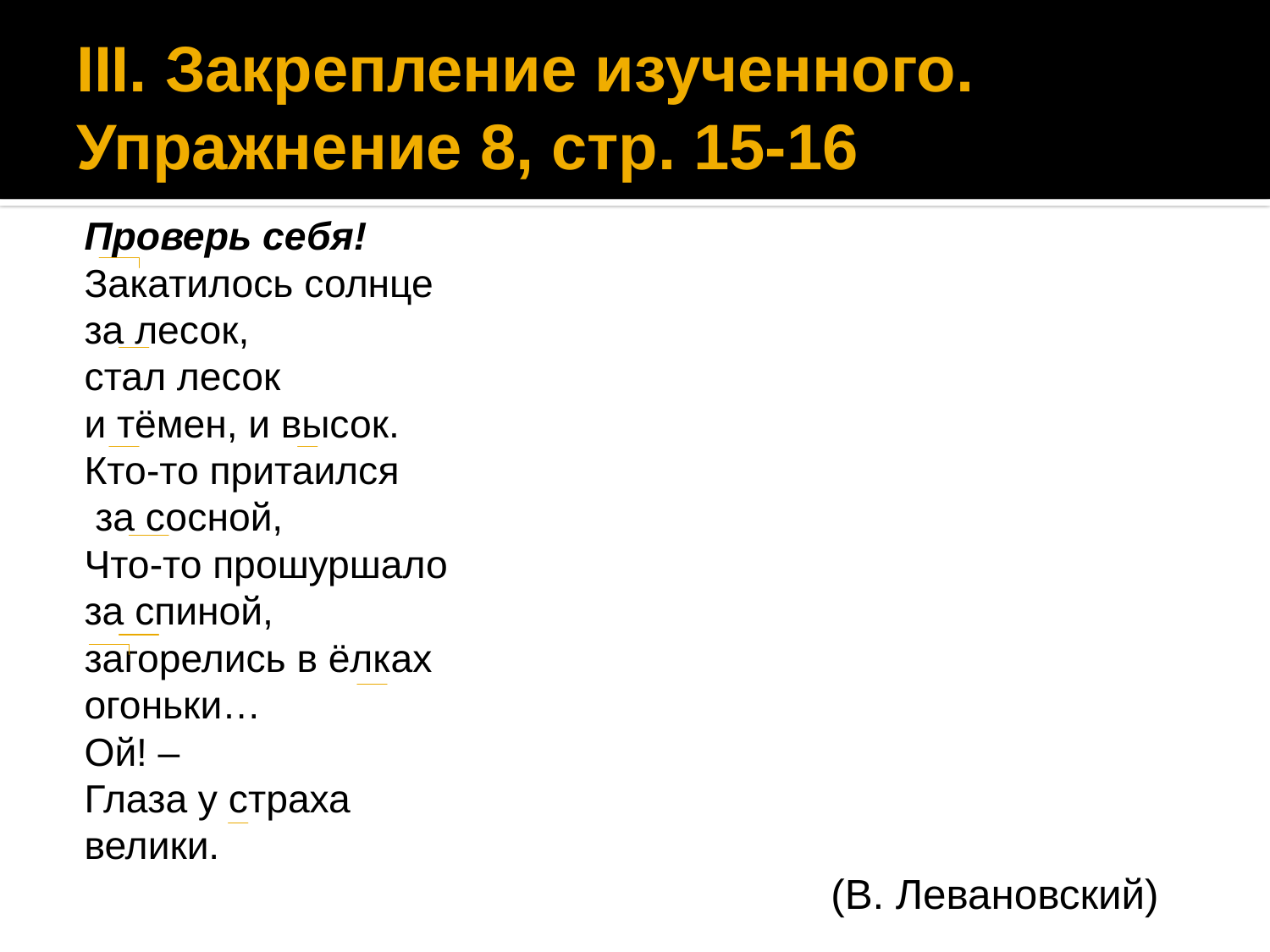

# III. Закрепление изученного. Упражнение 8, стр. 15-16
Проверь себя!
Закатилось солнце
за лесок,
стал лесок
и тёмен, и высок.
Кто-то притаился
 за сосной,
Что-то прошуршало
за спиной,
загорелись в ёлках
огоньки…
Ой! –
Глаза у страха
велики.
(В. Левановский)